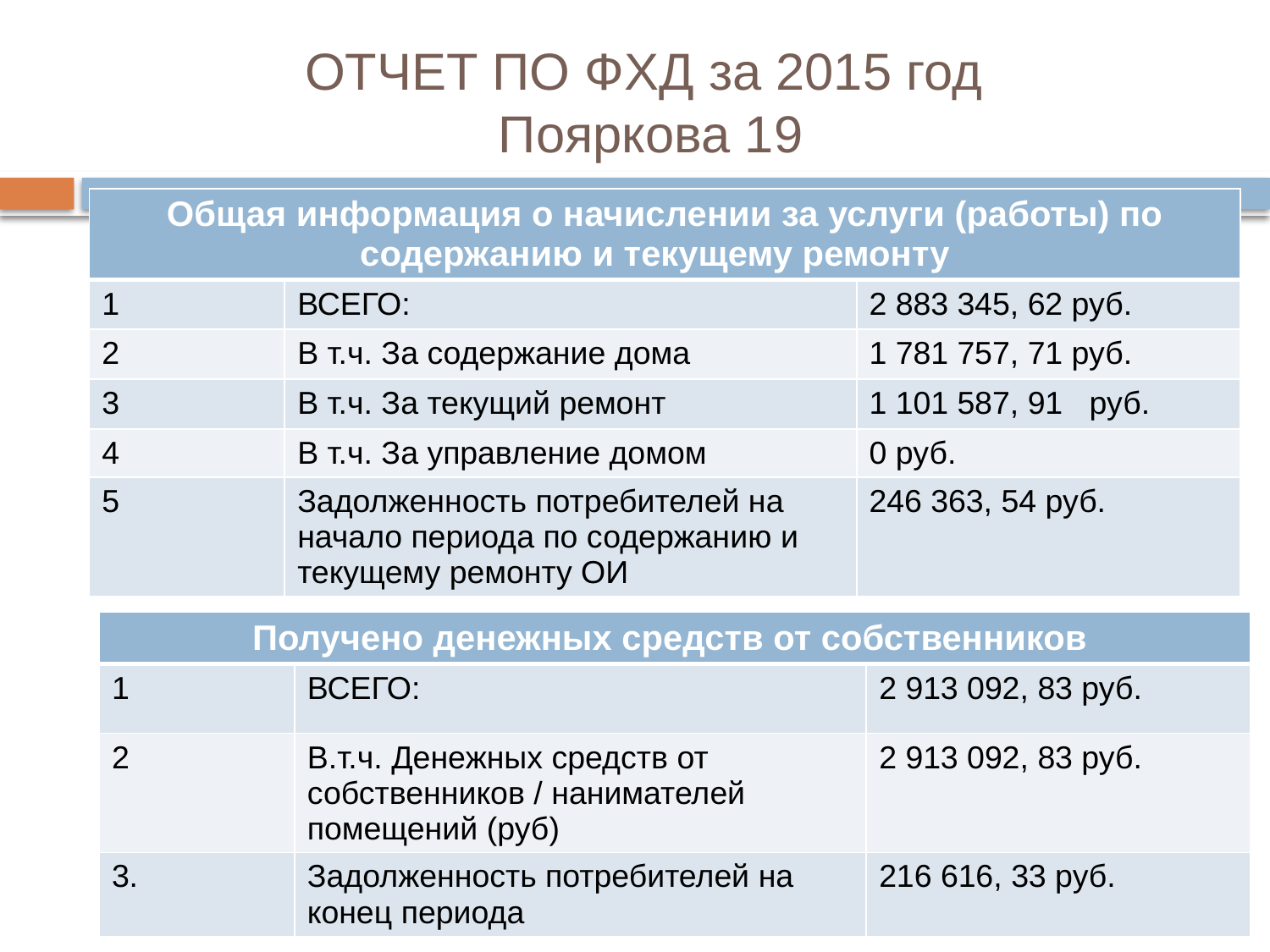

# ОТЧЕТ ПО ФХД за 2015 год Пояркова 19
| Общая информация о начислении за услуги (работы) по содержанию и текущему ремонту |  |  |
| --- | --- | --- |
| 1 | ВСЕГО: | 2 883 345, 62 руб. |
| 2 | В т.ч. За содержание дома | 1 781 757, 71 руб. |
| 3 | В т.ч. За текущий ремонт | 1 101 587, 91 руб. |
| 4 | В т.ч. За управление домом | 0 руб. |
| 5 | Задолженность потребителей на начало периода по содержанию и текущему ремонту ОИ | 246 363, 54 руб. |
| Получено денежных средств от собственников |  |  |
| --- | --- | --- |
| 1 | ВСЕГО: | 2 913 092, 83 руб. |
| 2 | В.т.ч. Денежных средств от собственников / нанимателей помещений (руб) | 2 913 092, 83 руб. |
| 3. | Задолженность потребителей на конец периода | 216 616, 33 руб. |